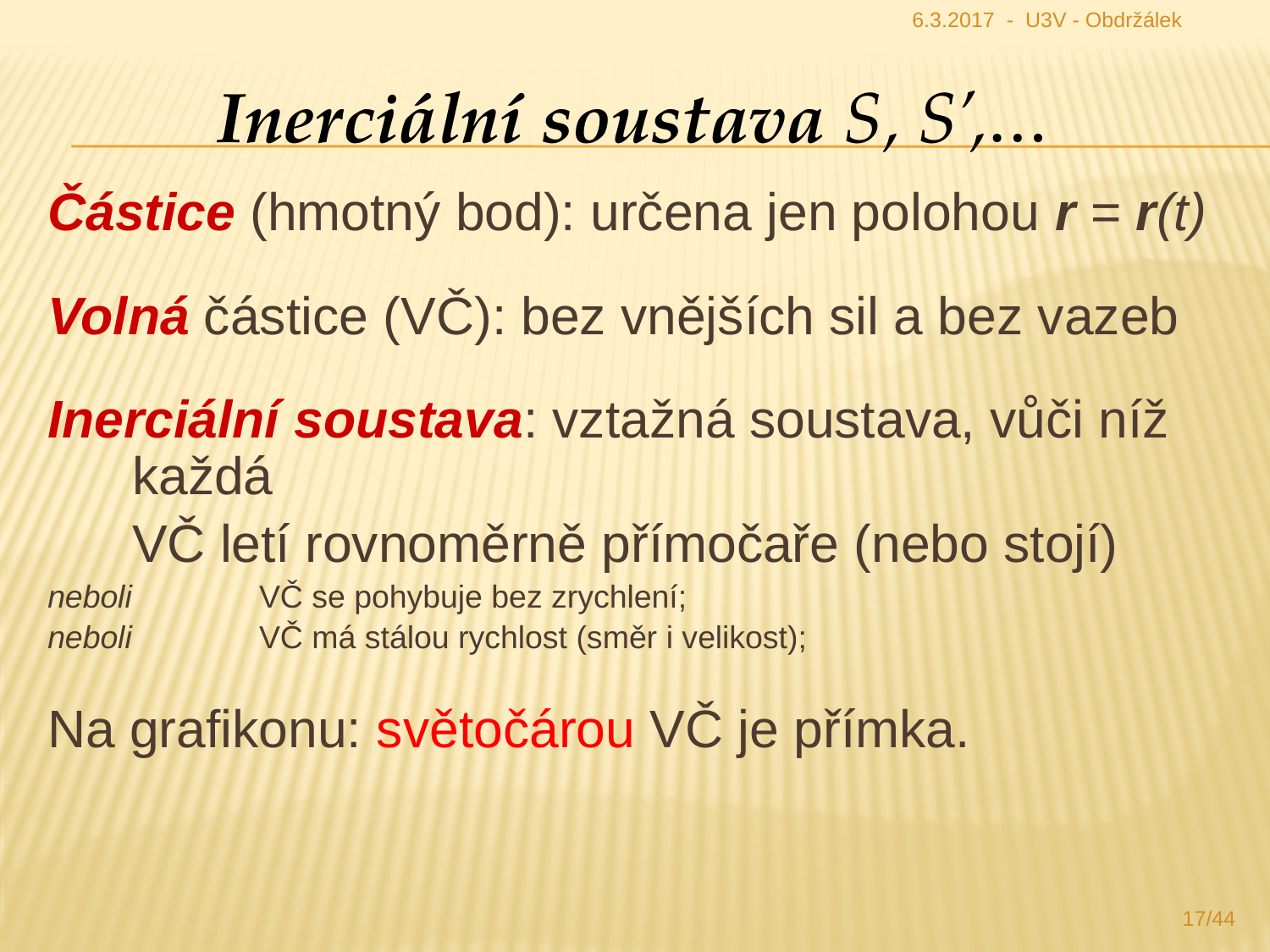

6.3.2017  -  U3V - Obdržálek

Inerciální soustava S, S’,…
Částice (hmotný bod): určena jen polohou r = r(t)

Volná částice (VČ): bez vnějších sil a bez vazeb

Inerciální soustava: vztažná soustava, vůči níž každá
	VČ letí rovnoměrně přímočaře (nebo stojí)
neboli 	VČ se pohybuje bez zrychlení;
neboli 	VČ má stálou rychlost (směr i velikost);

Na grafikonu: světočárou VČ je přímka.
17/44